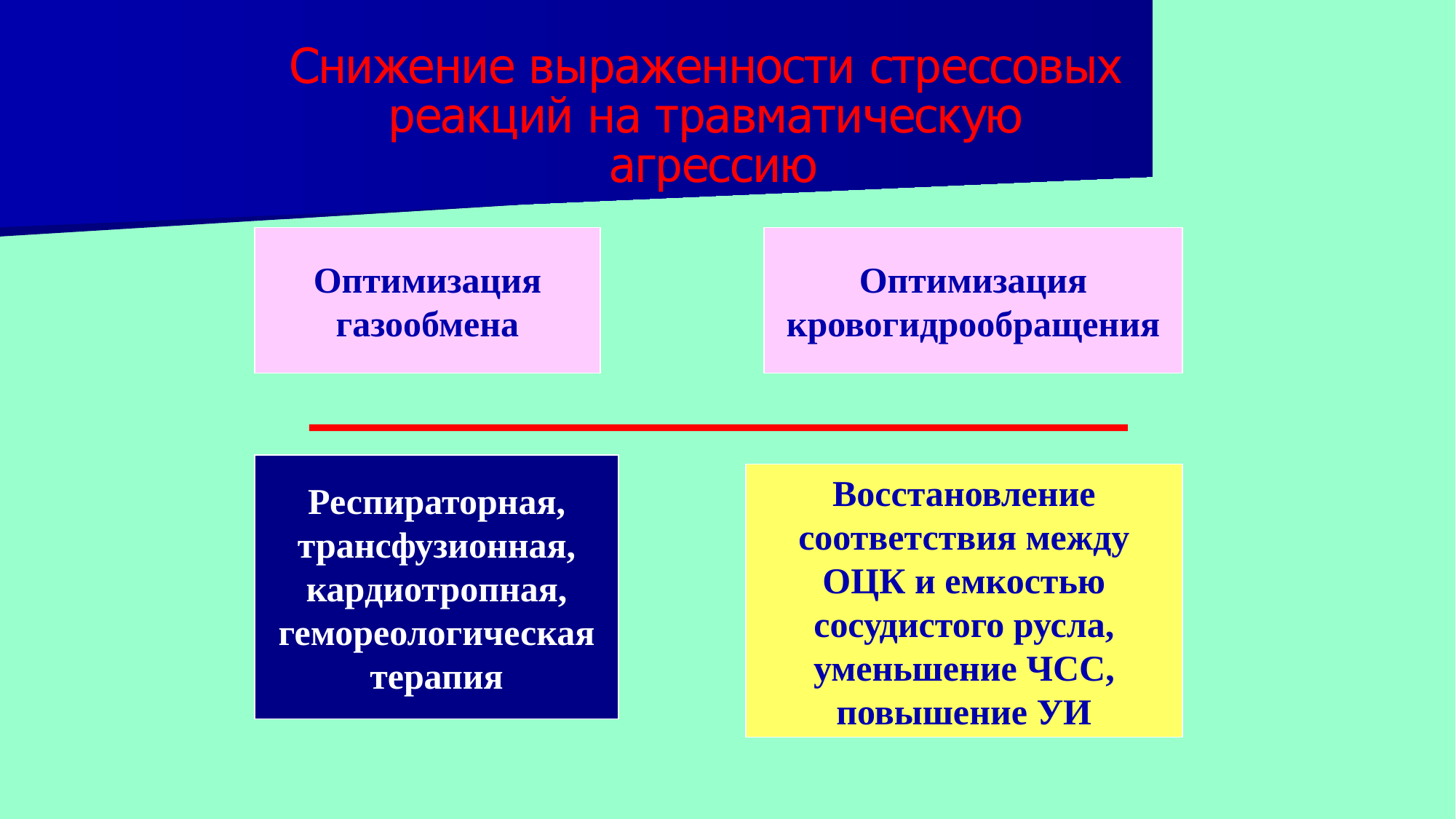

# Снижение выраженности стрессовых реакций на травматическую агрессию
Оптимизация
газообмена
Оптимизация
кровогидрообращения

Респираторная,
трансфузионная,
кардиотропная,
гемореологическая
терапия
Восстановление
соответствия между
ОЦК и емкостью
сосудистого русла,
уменьшение ЧСС,
повышение УИ